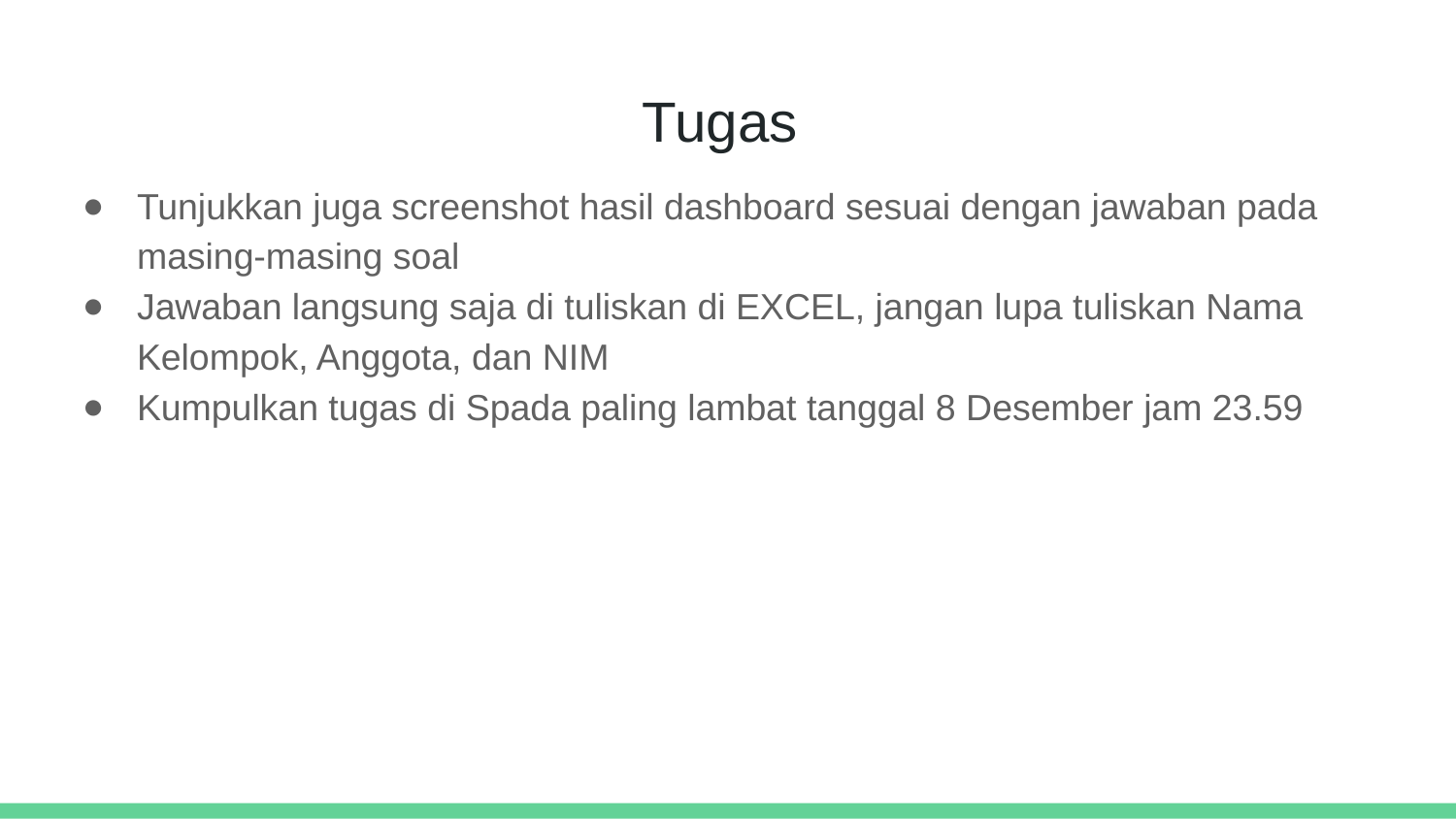

# Tugas
Tunjukkan juga screenshot hasil dashboard sesuai dengan jawaban pada masing-masing soal
Jawaban langsung saja di tuliskan di EXCEL, jangan lupa tuliskan Nama Kelompok, Anggota, dan NIM
Kumpulkan tugas di Spada paling lambat tanggal 8 Desember jam 23.59